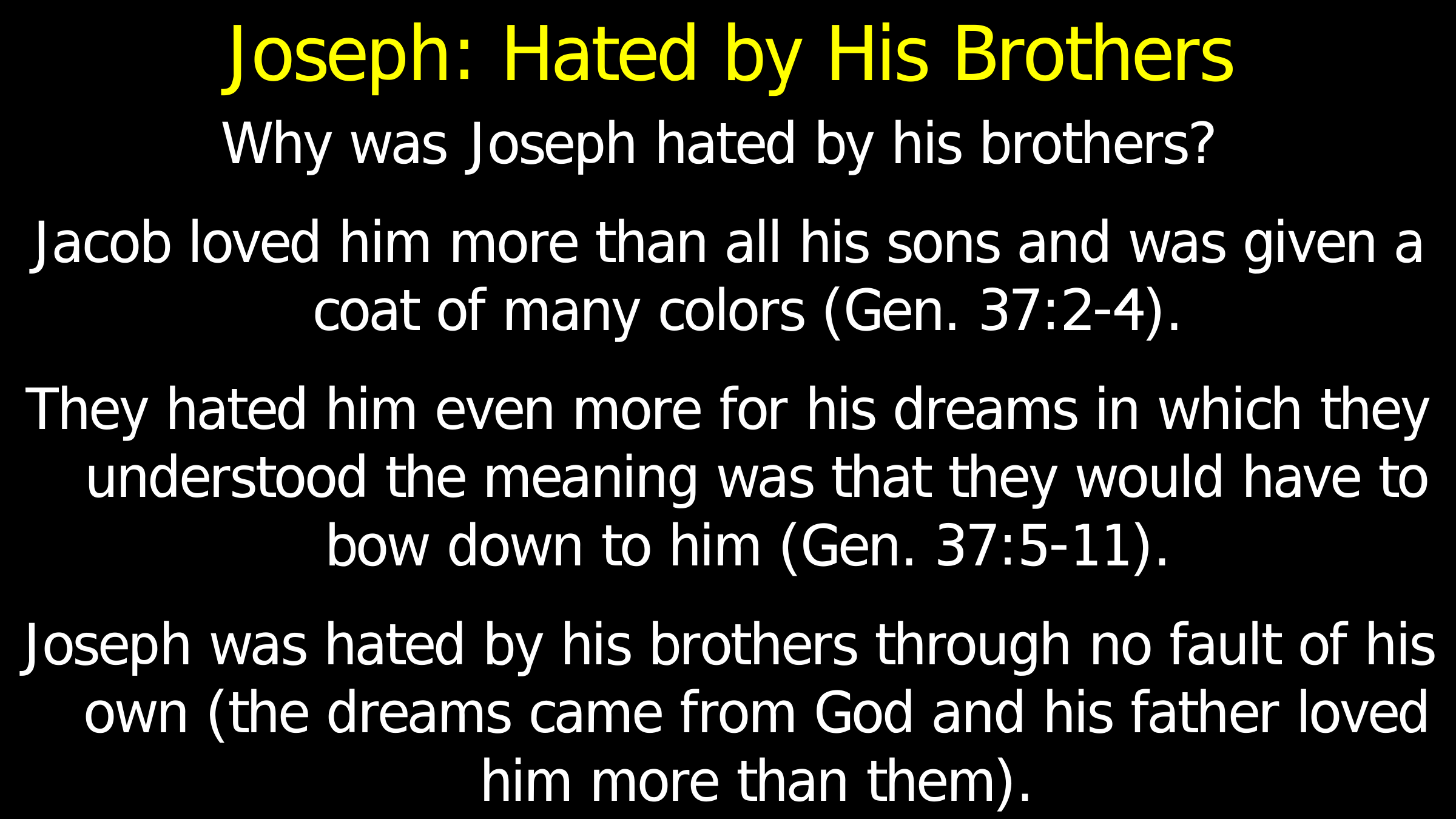

# Joseph: Hated by His Brothers
Why was Joseph hated by his brothers?

Jacob loved him more than all his sons and was given a coat of many colors (Gen. 37:2-4).

They hated him even more for his dreams in which they understood the meaning was that they would have to bow down to him (Gen. 37:5-11).

Joseph was hated by his brothers through no fault of his own (the dreams came from God and his father loved him more than them).